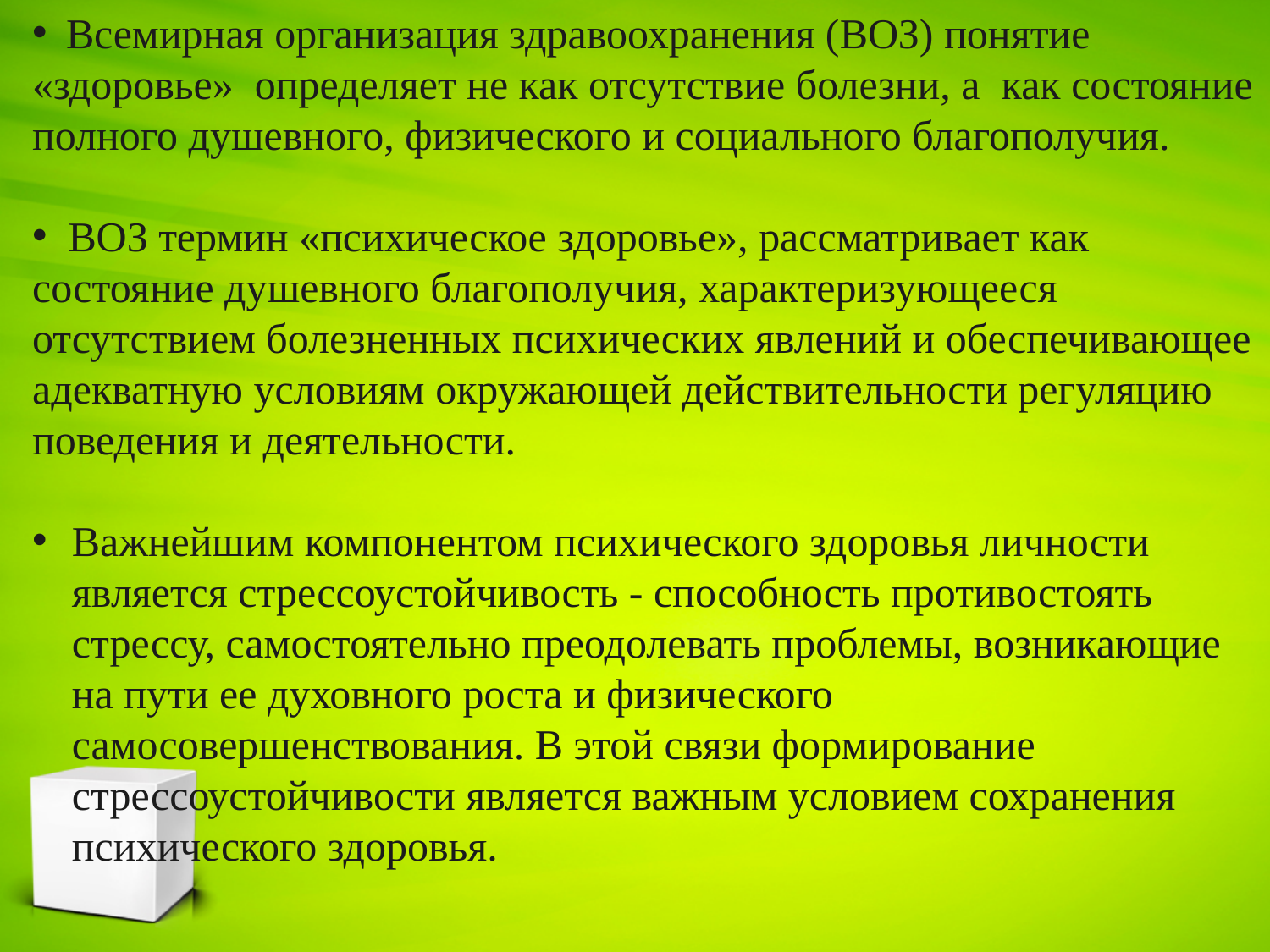

Всемирная организация здравоохранения (ВОЗ) понятие    «здоровье»  определяет не как отсутствие болезни, а  как состояние полного душевного, физического и социального благополучия.

  ВОЗ термин «психическое здоровье», рассматривает как состояние душевного благополучия, характеризующееся отсутствием болезненных психических явлений и обеспечивающее адекватную условиям окружающей действительности регуляцию поведения и деятельности.

Важнейшим компонентом психического здоровья личности является стрессоустойчивость - способность противостоять стрессу, самостоятельно преодолевать проблемы, возникающие на пути ее духовного роста и физического самосовершенствования. В этой связи формирование стрессоустойчивости является важным условием сохранения психического здоровья.